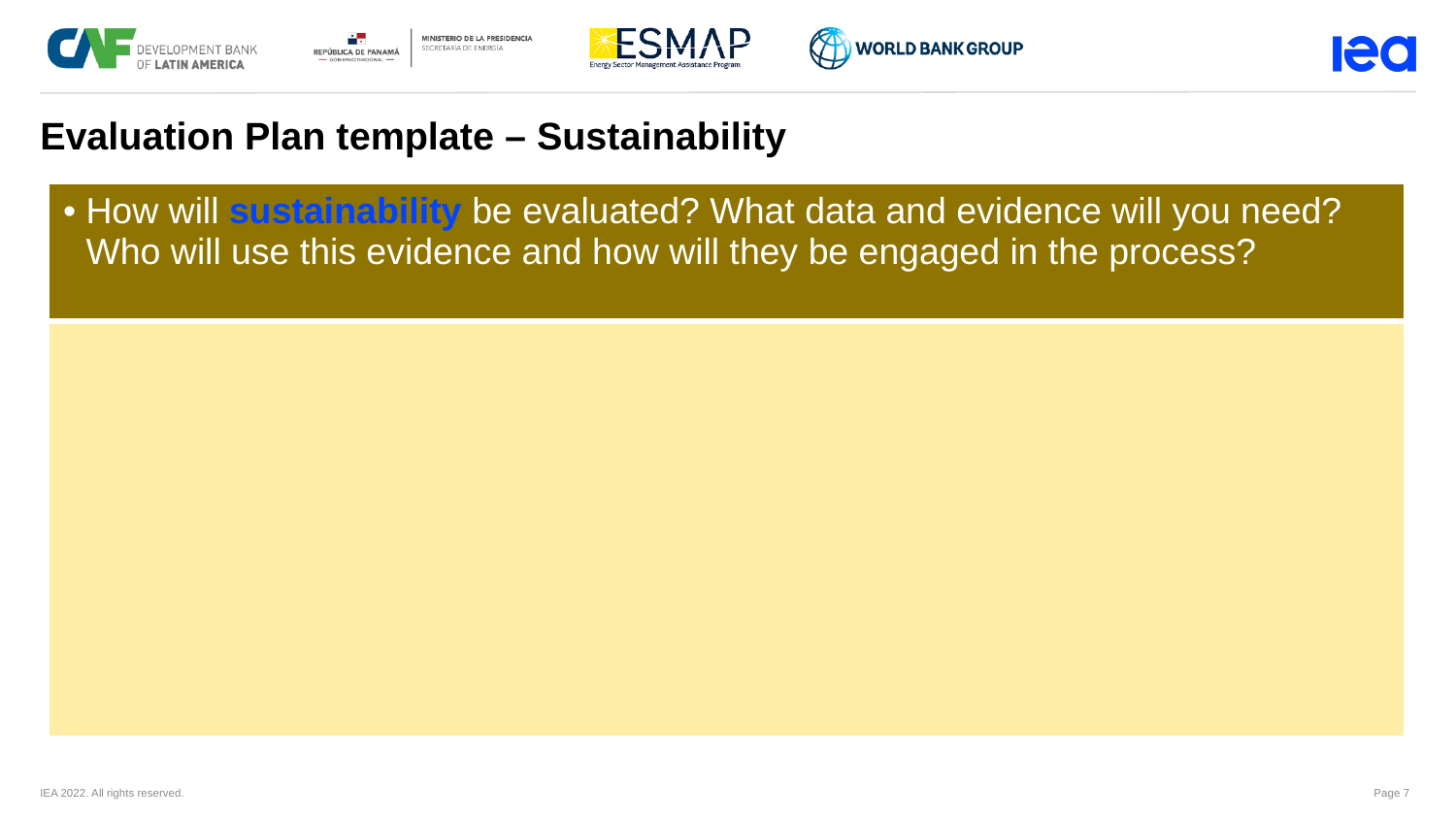

Evaluation Plan template – Sustainability

| How will sustainability be evaluated? What data and evidence will you need? Who will use this evidence and how will they be engaged in the process? |
| --- |
|  |